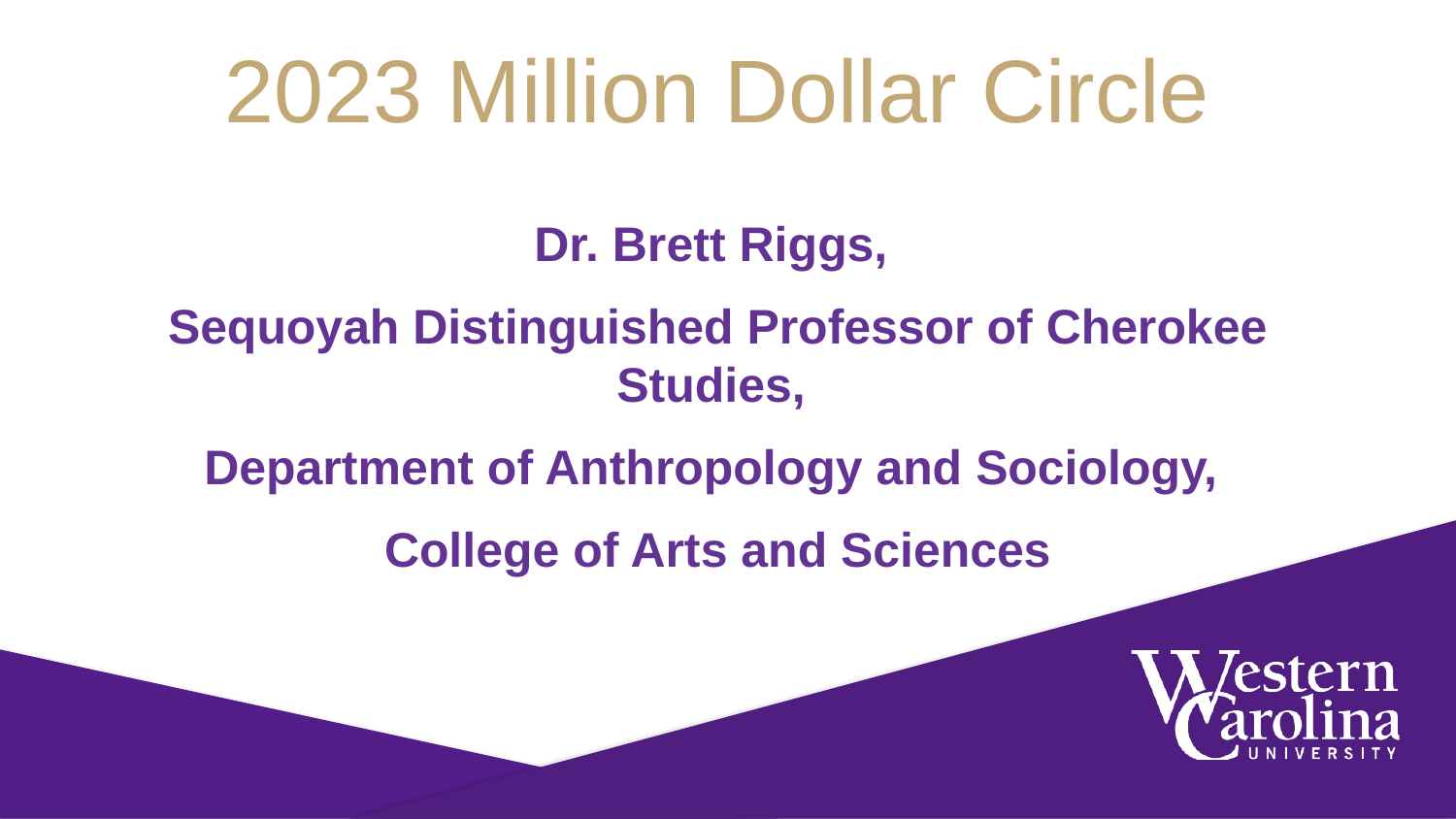

2023 Million Dollar Circle
Dr. Brett Riggs,
Sequoyah Distinguished Professor of Cherokee Studies,
Department of Anthropology and Sociology,
College of Arts and Sciences